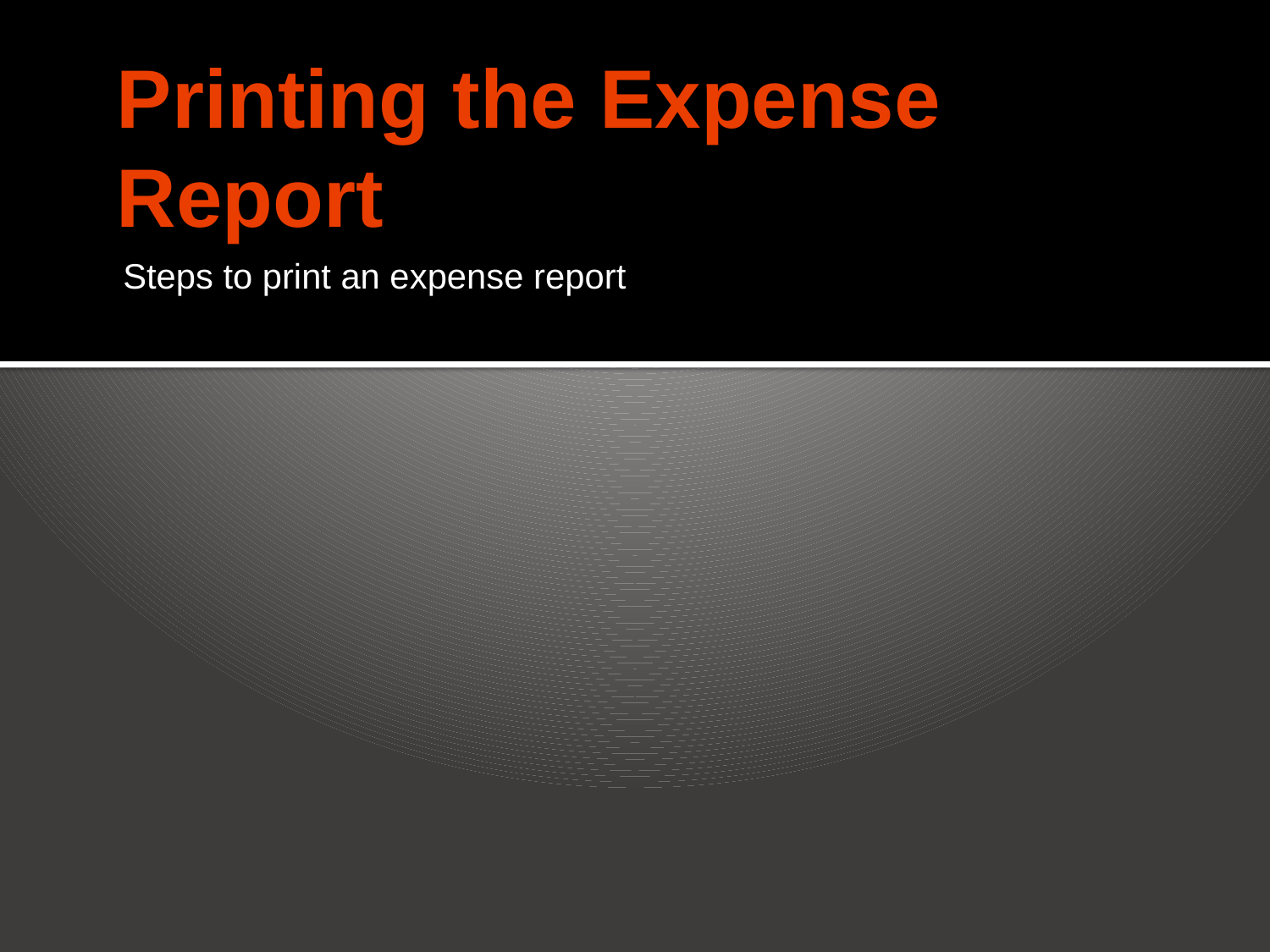

# Printing the Expense Report
Steps to print an expense report